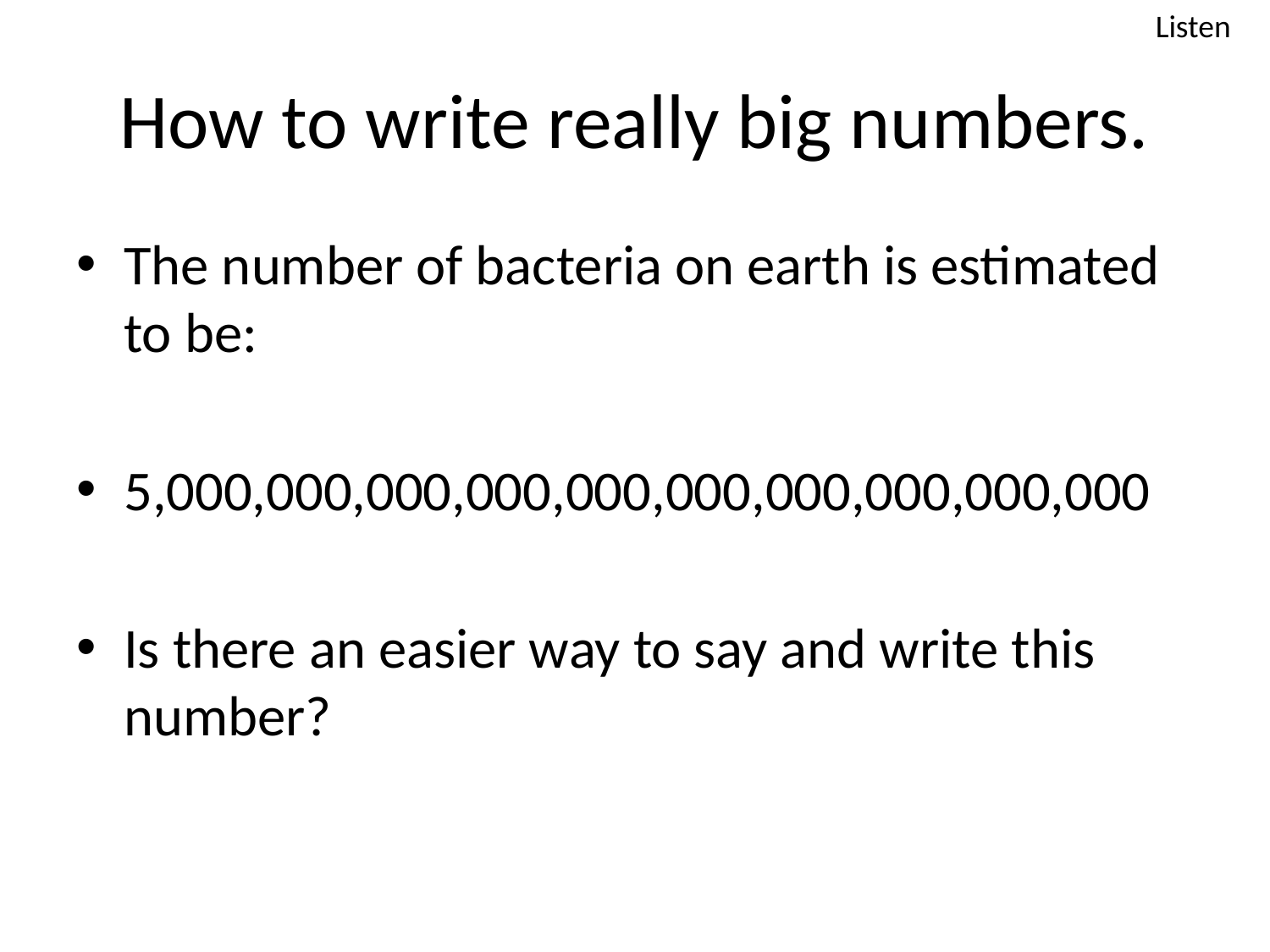

Listen
# How to write really big numbers.
The number of bacteria on earth is estimated to be:

5,000,000,000,000,000,000,000,000,000,000

Is there an easier way to say and write this number?